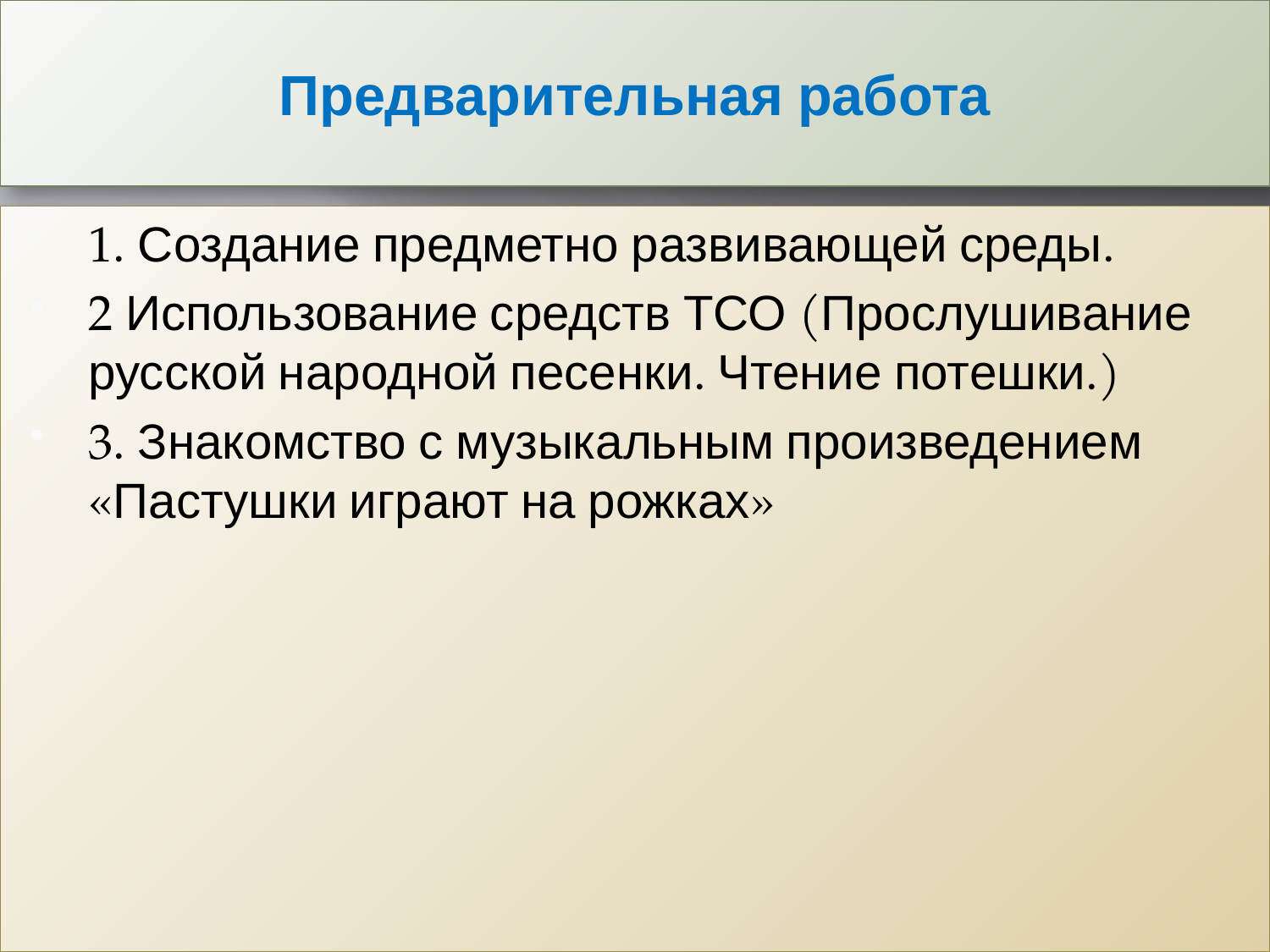

# Предварительная работа
1. Создание предметно развивающей среды.
2 Использование средств ТСО (Прослушивание русской народной песенки. Чтение потешки.)
3. Знакомство с музыкальным произведением  «Пастушки играют на рожках»